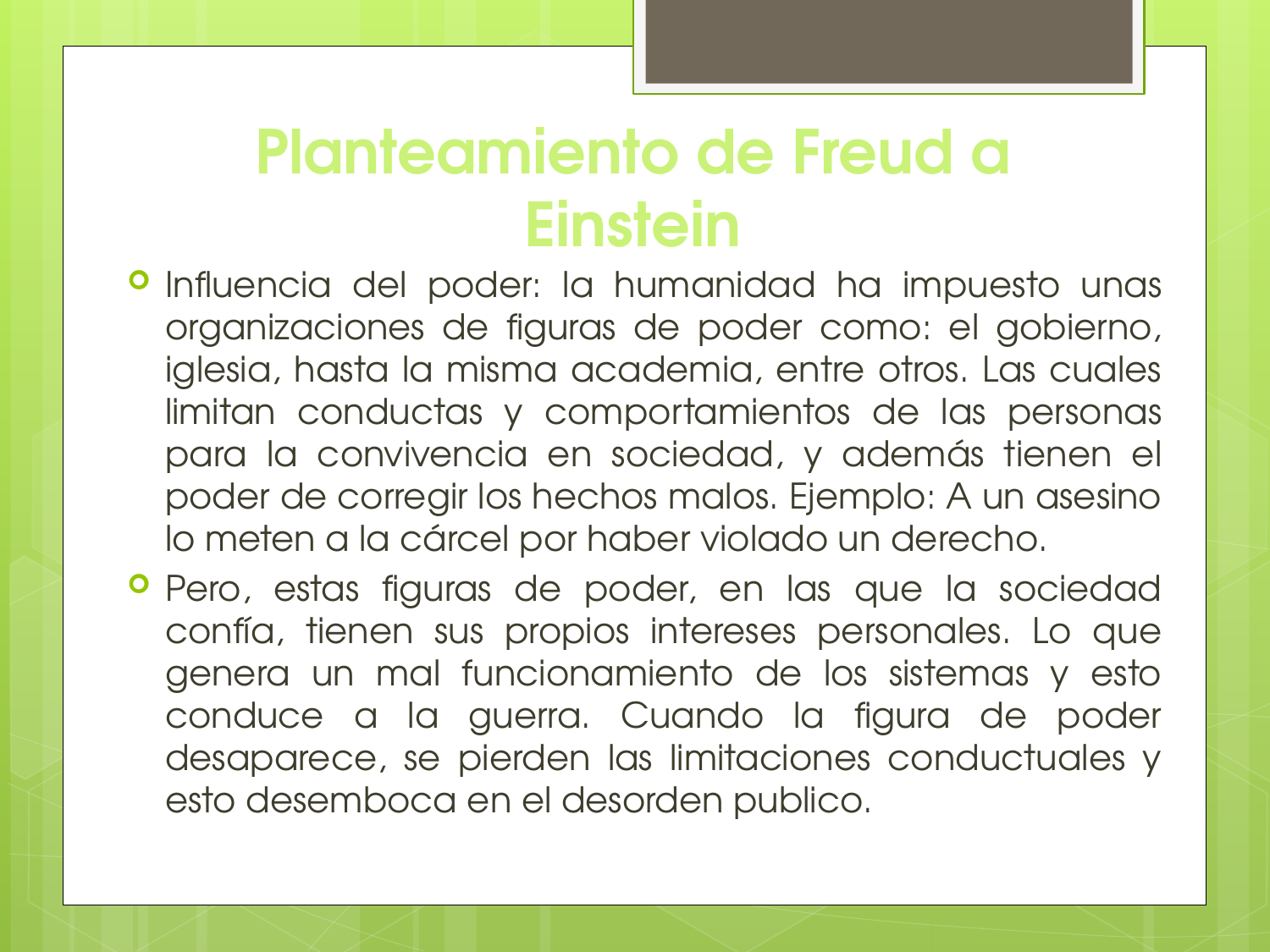

# Planteamiento de Freud a Einstein
Influencia del poder: la humanidad ha impuesto unas organizaciones de figuras de poder como: el gobierno, iglesia, hasta la misma academia, entre otros. Las cuales limitan conductas y comportamientos de las personas para la convivencia en sociedad, y además tienen el poder de corregir los hechos malos. Ejemplo: A un asesino lo meten a la cárcel por haber violado un derecho.
Pero, estas figuras de poder, en las que la sociedad confía, tienen sus propios intereses personales. Lo que genera un mal funcionamiento de los sistemas y esto conduce a la guerra. Cuando la figura de poder desaparece, se pierden las limitaciones conductuales y esto desemboca en el desorden publico.